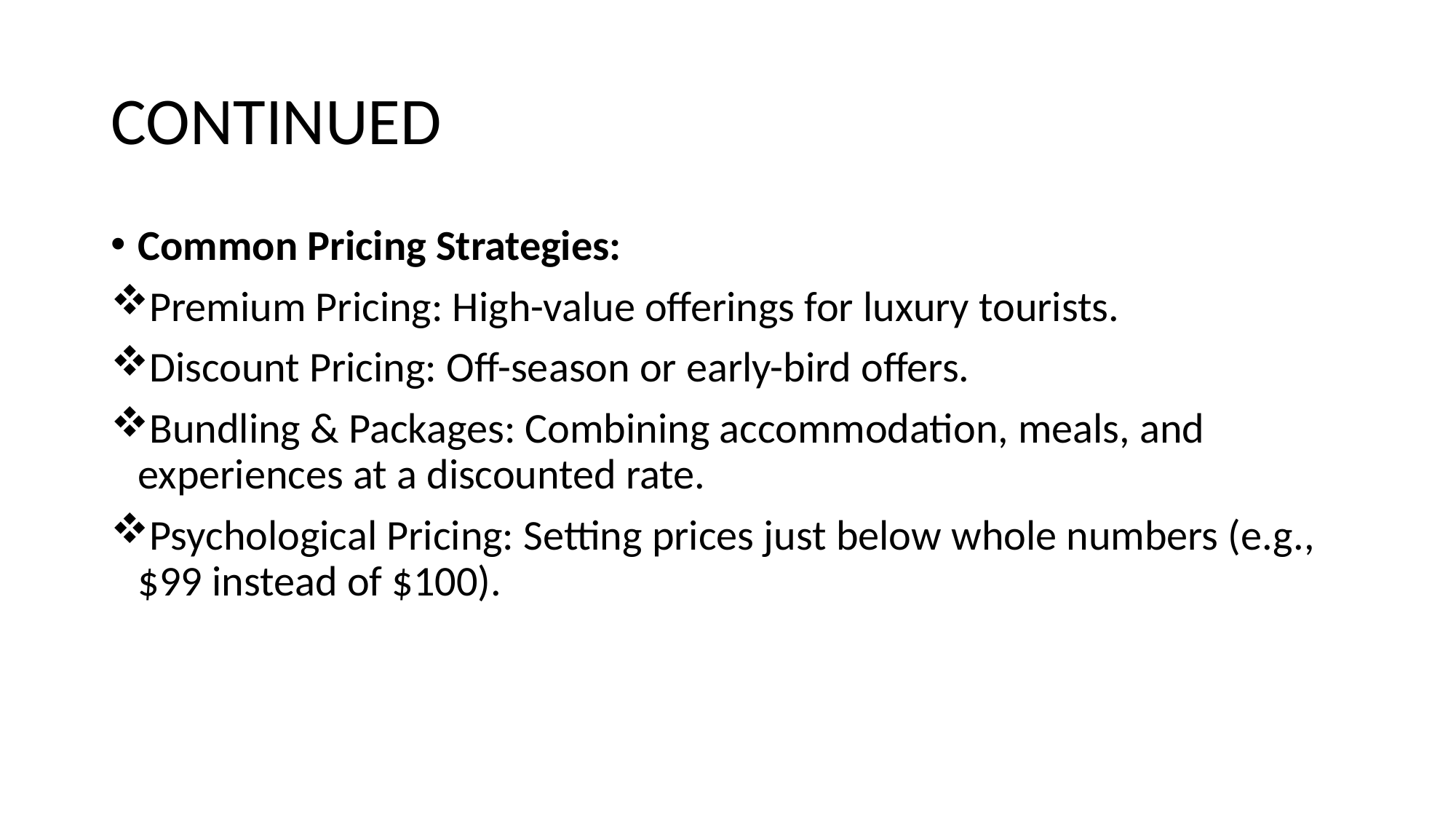

# CONTINUED
Common Pricing Strategies:
Premium Pricing: High-value offerings for luxury tourists.
Discount Pricing: Off-season or early-bird offers.
Bundling & Packages: Combining accommodation, meals, and experiences at a discounted rate.
Psychological Pricing: Setting prices just below whole numbers (e.g., $99 instead of $100).